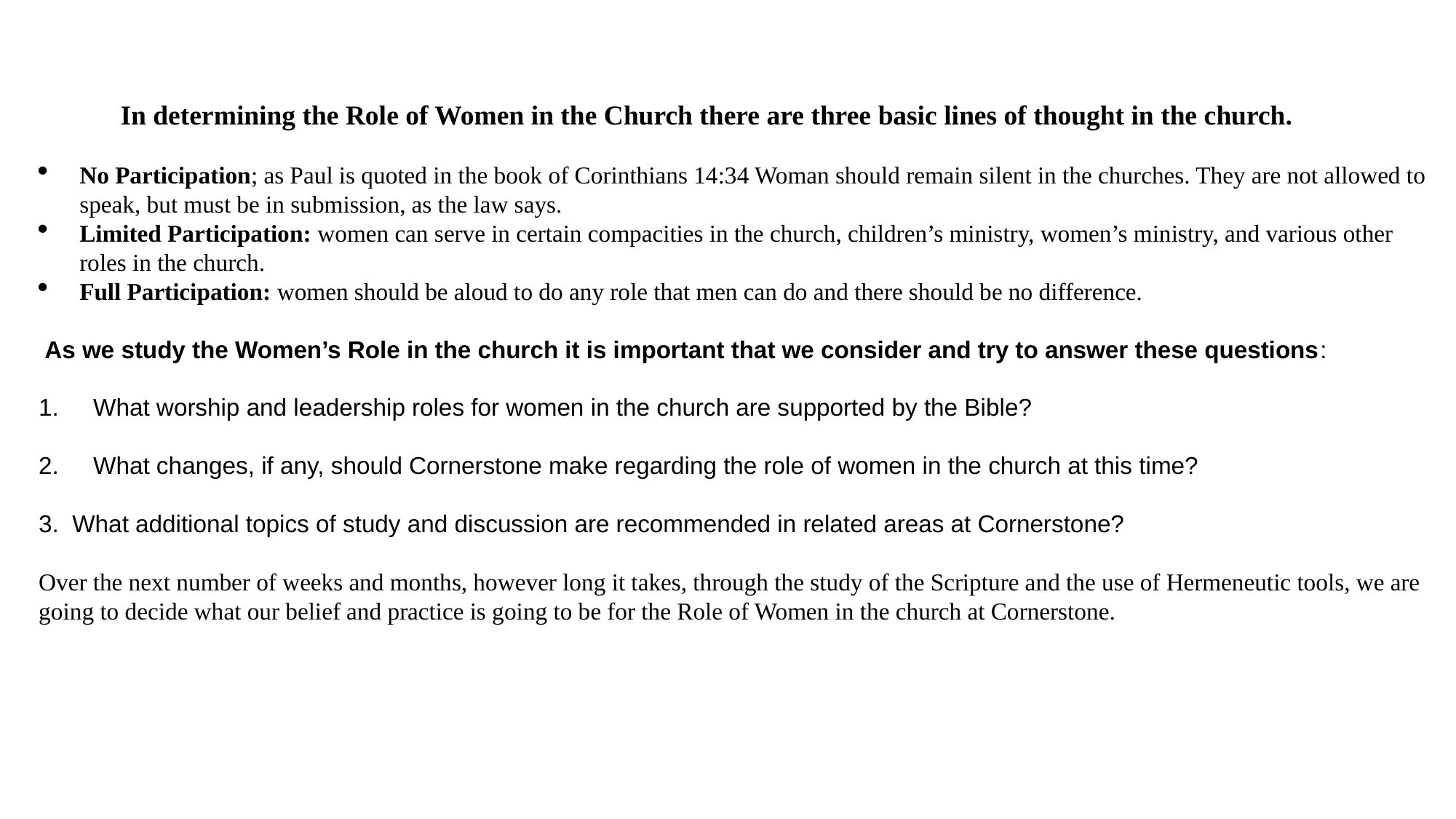

In determining the Role of Women in the Church there are three basic lines of thought in the church.

No Participation; as Paul is quoted in the book of Corinthians 14:34 Woman should remain silent in the churches. They are not allowed to speak, but must be in submission, as the law says.
Limited Participation: women can serve in certain compacities in the church, children’s ministry, women’s ministry, and various other roles in the church.
Full Participation: women should be aloud to do any role that men can do and there should be no difference.

 As we study the Women’s Role in the church it is important that we consider and try to answer these questions:

What worship and leadership roles for women in the church are supported by the Bible?

What changes, if any, should Cornerstone make regarding the role of women in the church at this time?

3.  What additional topics of study and discussion are recommended in related areas at Cornerstone?

Over the next number of weeks and months, however long it takes, through the study of the Scripture and the use of Hermeneutic tools, we are going to decide what our belief and practice is going to be for the Role of Women in the church at Cornerstone.